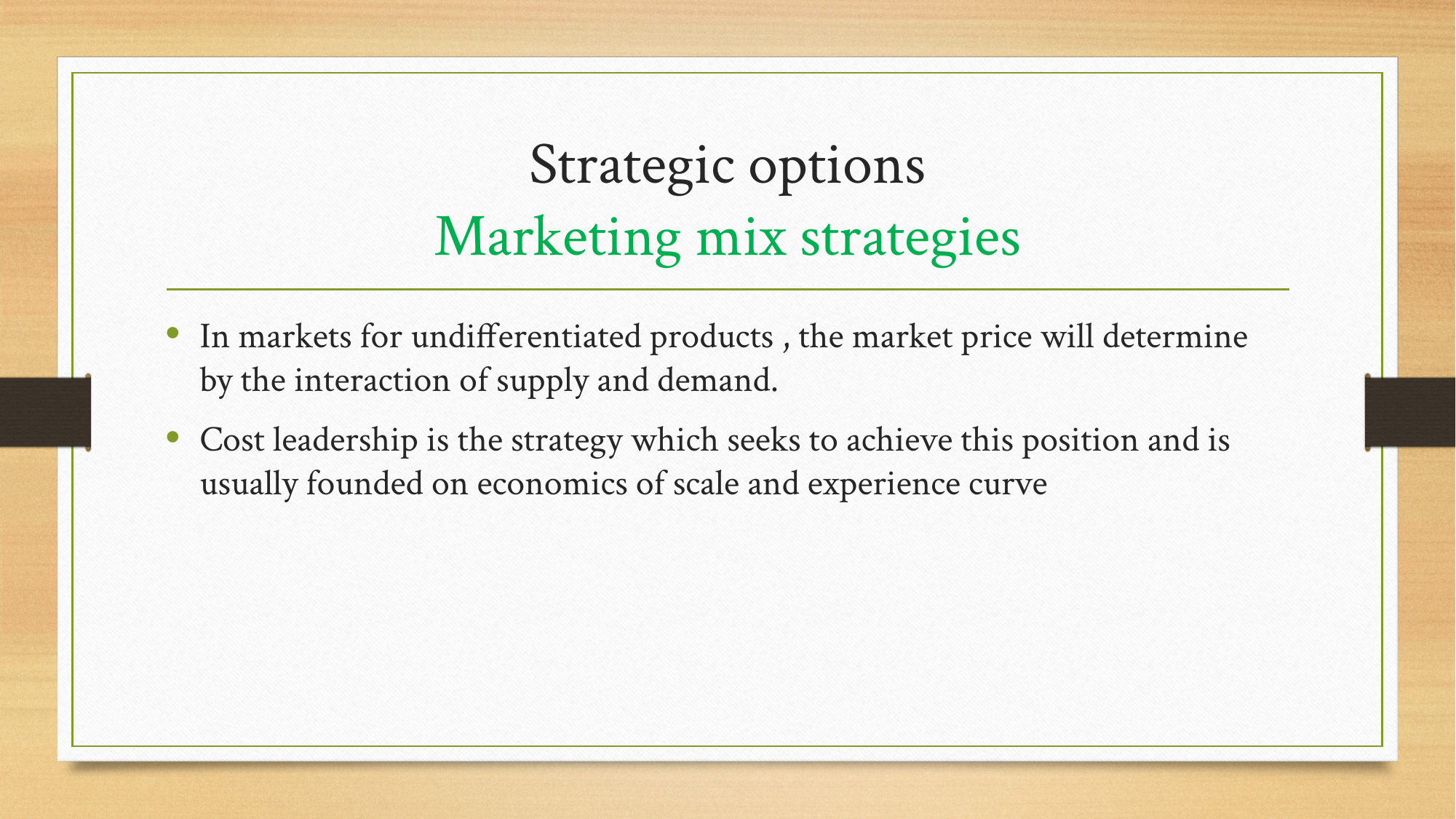

# Strategic options Marketing mix strategies
In markets for undifferentiated products , the market price will determine by the interaction of supply and demand.
Cost leadership is the strategy which seeks to achieve this position and is usually founded on economics of scale and experience curve